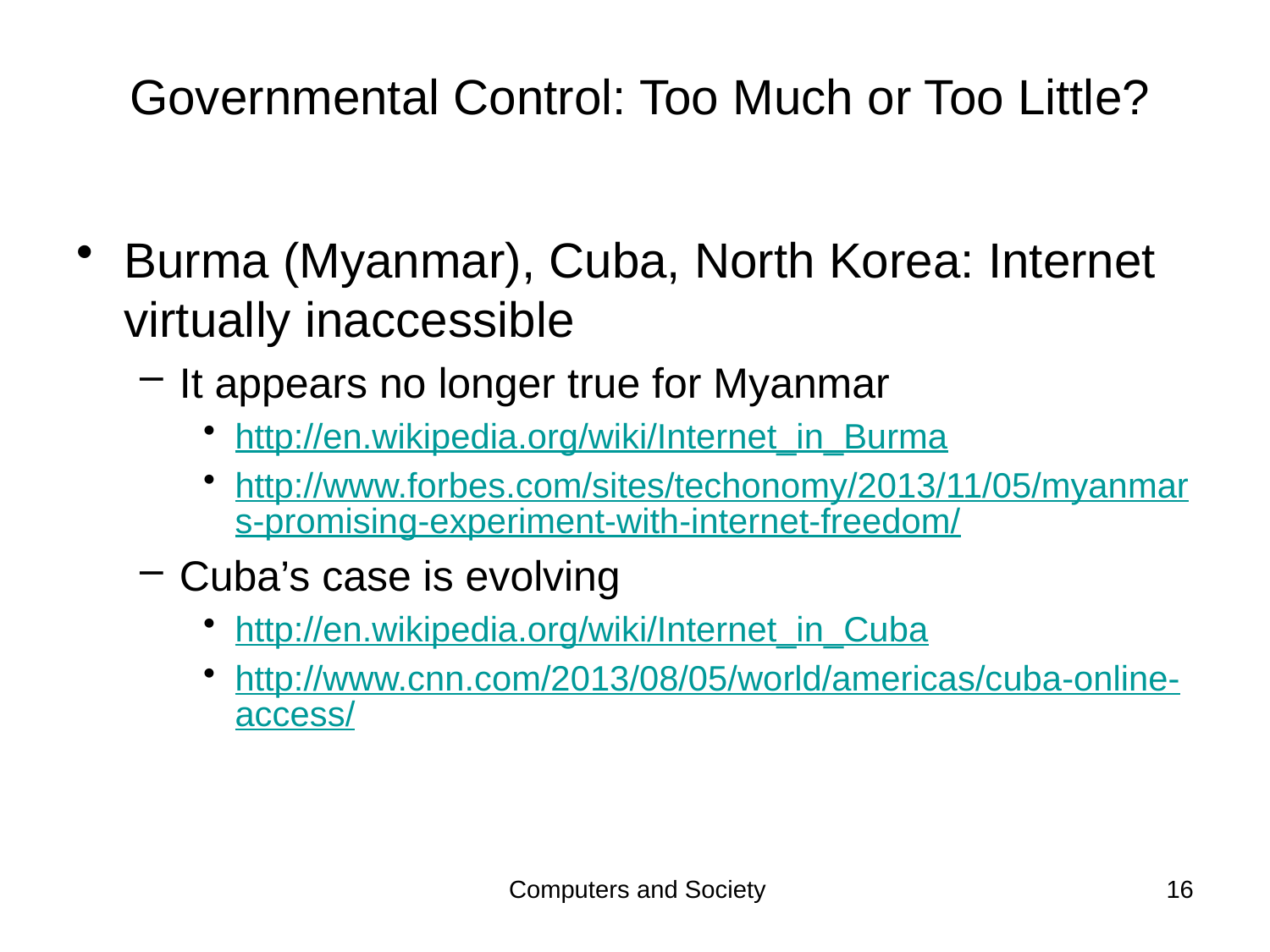

# Governmental Control: Too Much or Too Little?
Burma (Myanmar), Cuba, North Korea: Internet virtually inaccessible
It appears no longer true for Myanmar
http://en.wikipedia.org/wiki/Internet_in_Burma
http://www.forbes.com/sites/techonomy/2013/11/05/myanmars-promising-experiment-with-internet-freedom/
Cuba’s case is evolving
http://en.wikipedia.org/wiki/Internet_in_Cuba
http://www.cnn.com/2013/08/05/world/americas/cuba-online-access/
Computers and Society
16